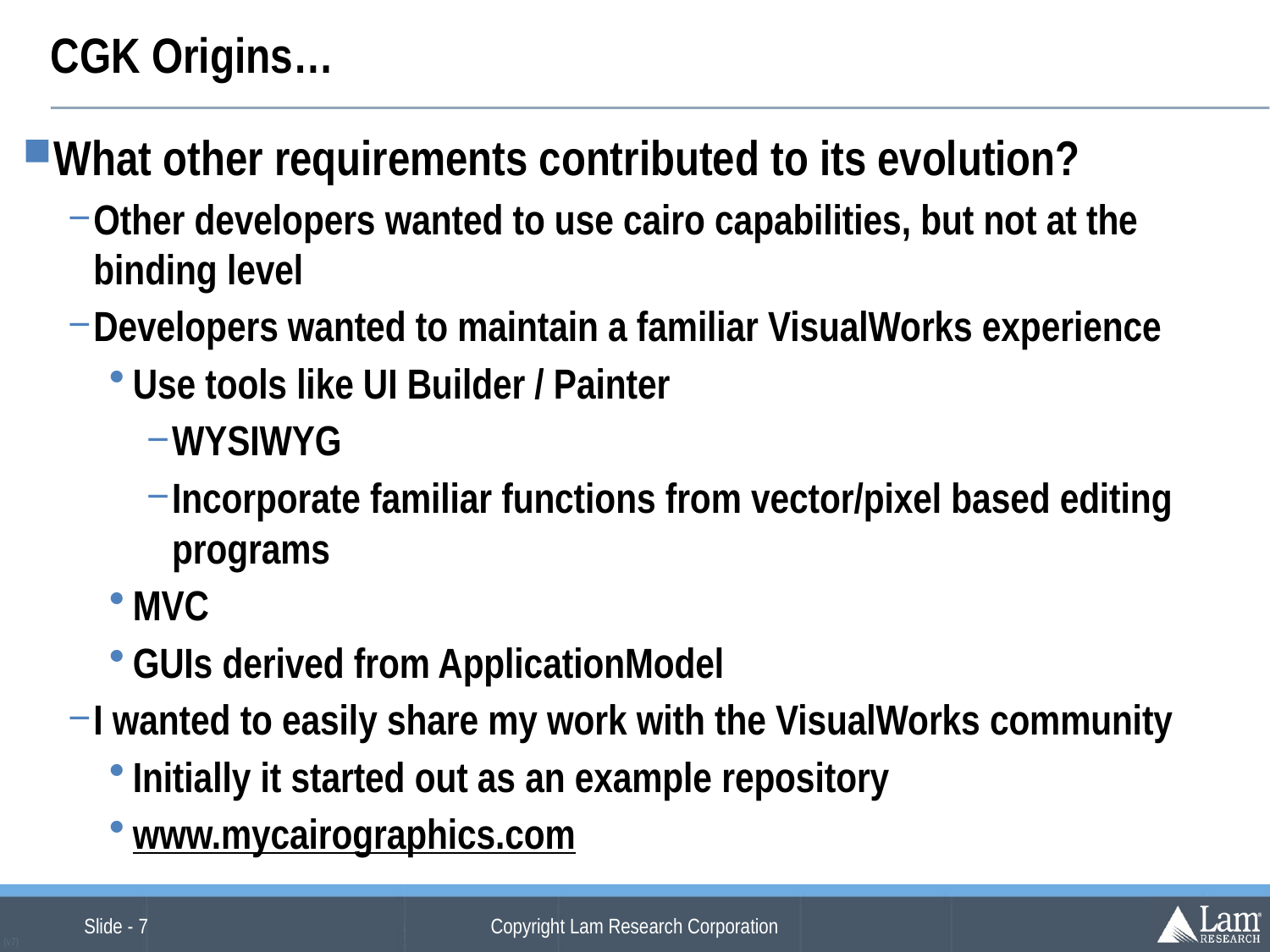

# CGK Origins…
What other requirements contributed to its evolution?
Other developers wanted to use cairo capabilities, but not at the binding level
Developers wanted to maintain a familiar VisualWorks experience
Use tools like UI Builder / Painter
WYSIWYG
Incorporate familiar functions from vector/pixel based editing programs
MVC
GUIs derived from ApplicationModel
I wanted to easily share my work with the VisualWorks community
Initially it started out as an example repository
www.mycairographics.com